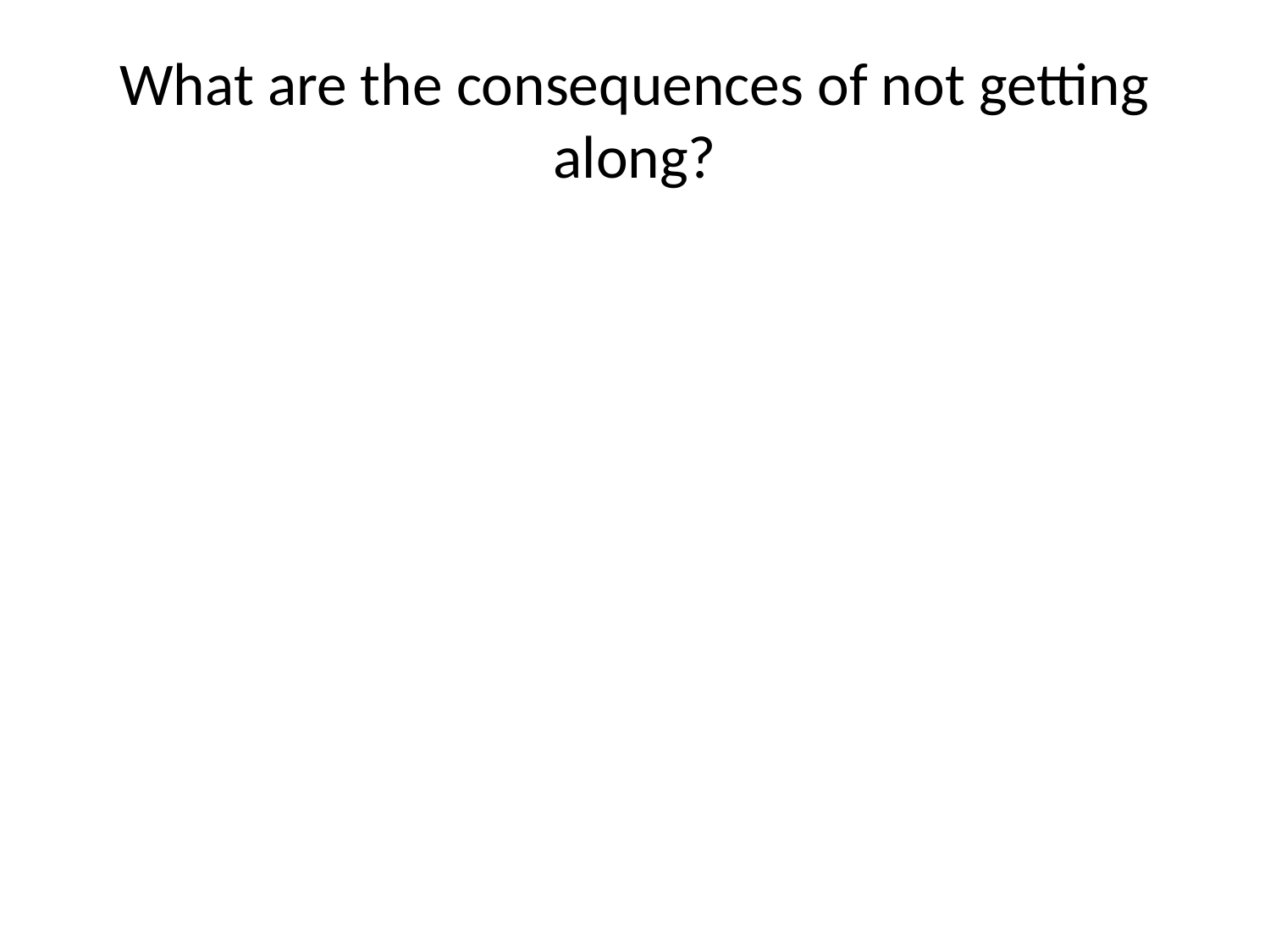

# What are the consequences of not getting along?